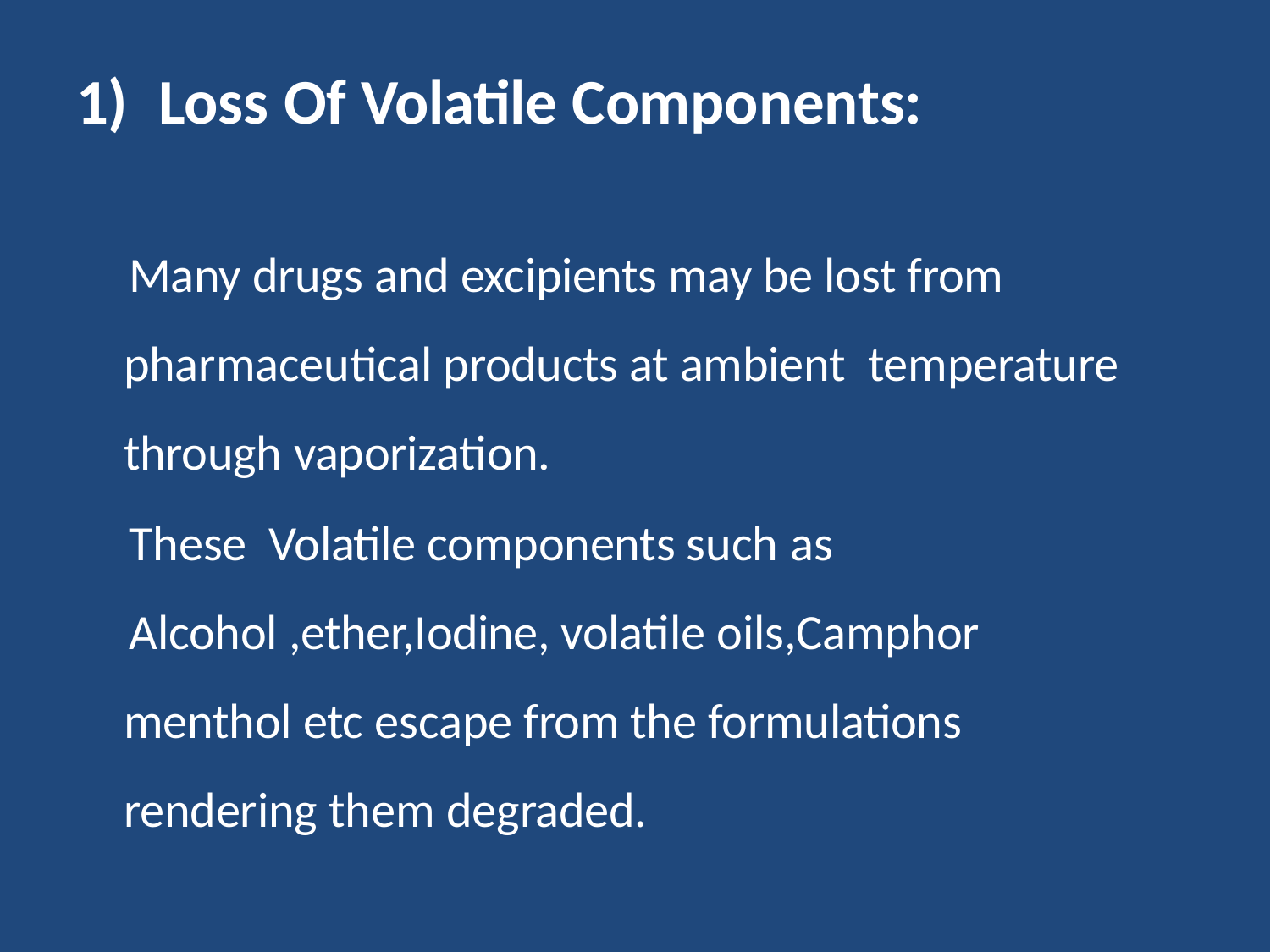

# 1)	Loss Of Volatile Components:
Many drugs and excipients may be lost from  pharmaceutical products at ambient  temperature through vaporization.
These  Volatile components such as
Alcohol ,ether,Iodine, volatile oils,Camphor  menthol etc escape from the formulations  rendering them degraded.